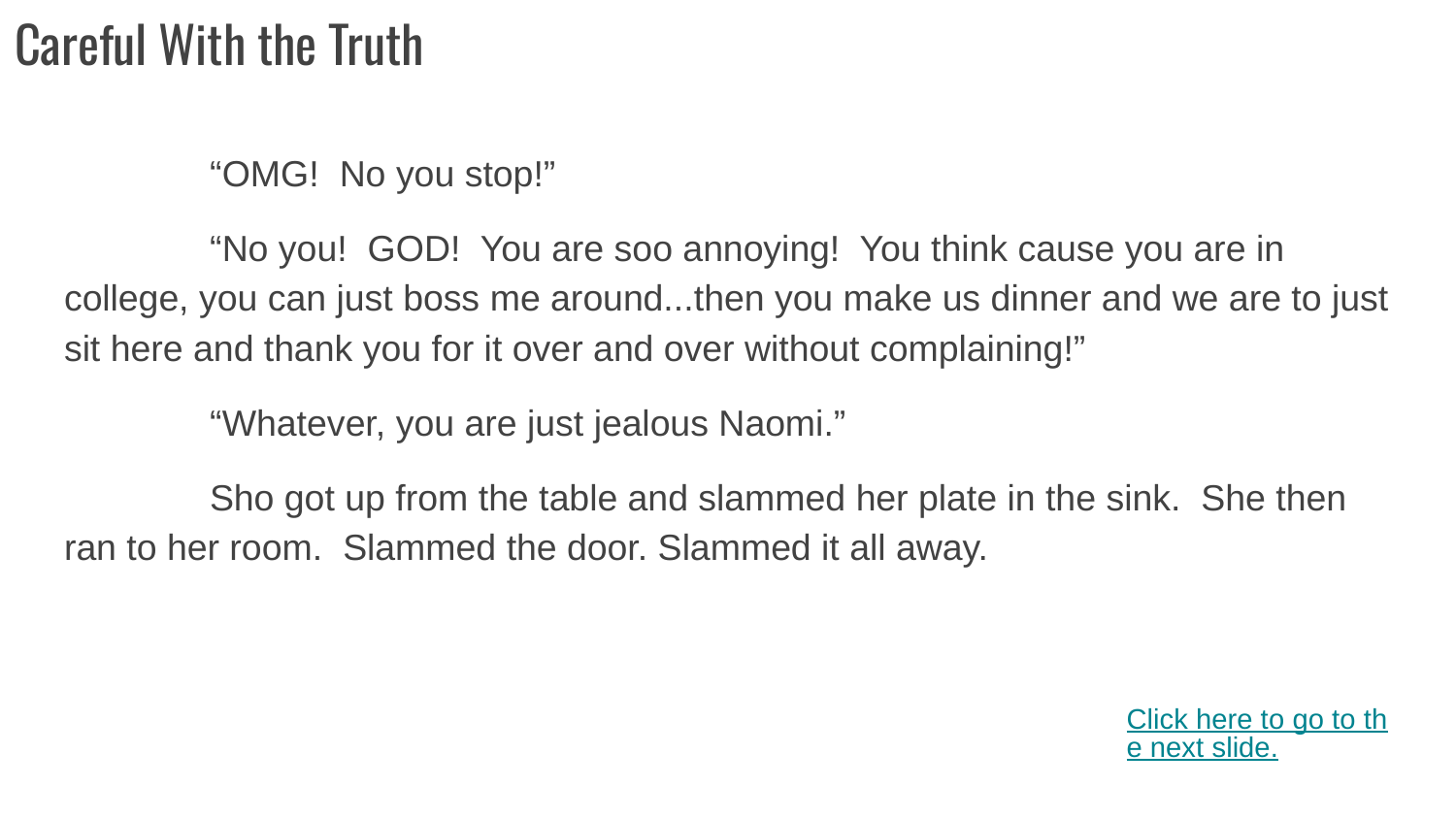

Careful With the Truth
	“OMG!  No you stop!”
	“No you!  GOD!  You are soo annoying!  You think cause you are in college, you can just boss me around...then you make us dinner and we are to just sit here and thank you for it over and over without complaining!”
	“Whatever, you are just jealous Naomi.”
	Sho got up from the table and slammed her plate in the sink.  She then ran to her room.  Slammed the door. Slammed it all away.
Click here to go to the next slide.